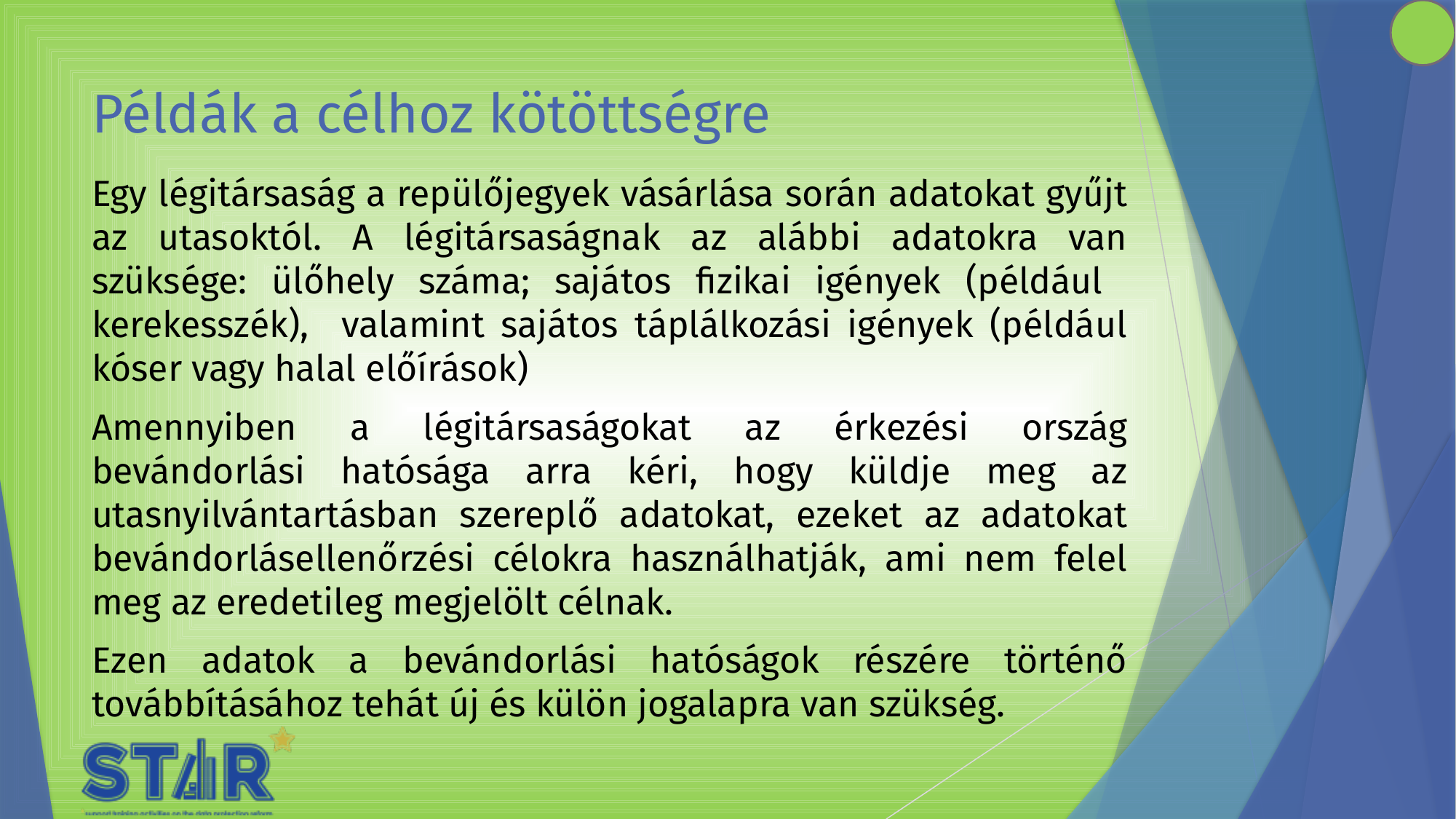

# Példák a célhoz kötöttségre
Egy légitársaság a repülőjegyek vásárlása során adatokat gyűjt az utasoktól. A légitársaságnak az alábbi adatokra van szüksége: ülőhely száma; sajátos fizikai igények (például  kerekesszék),  valamint sajátos táplálkozási igények (például kóser vagy halal előírások)
Amennyiben a légitársaságokat az érkezési ország bevándorlási hatósága arra kéri, hogy küldje meg az utasnyilvántartásban szereplő adatokat, ezeket az adatokat bevándorlásellenőrzési célokra használhatják, ami nem felel meg az eredetileg megjelölt célnak.
Ezen adatok a bevándorlási hatóságok részére történő továbbításához tehát új és külön jogalapra van szükség.